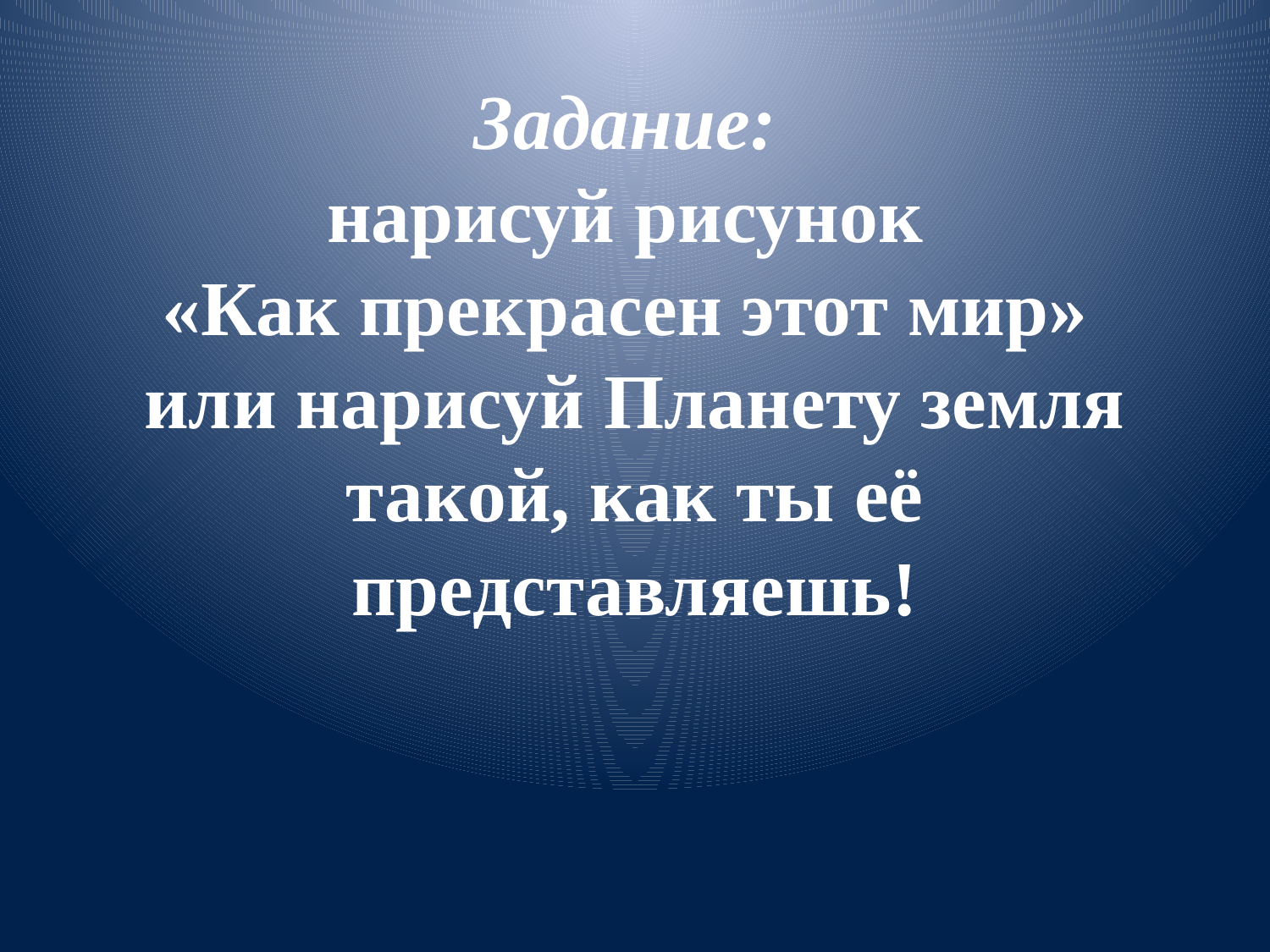

# Задание: нарисуй рисунок «Как прекрасен этот мир» или нарисуй Планету земля такой, как ты её представляешь!